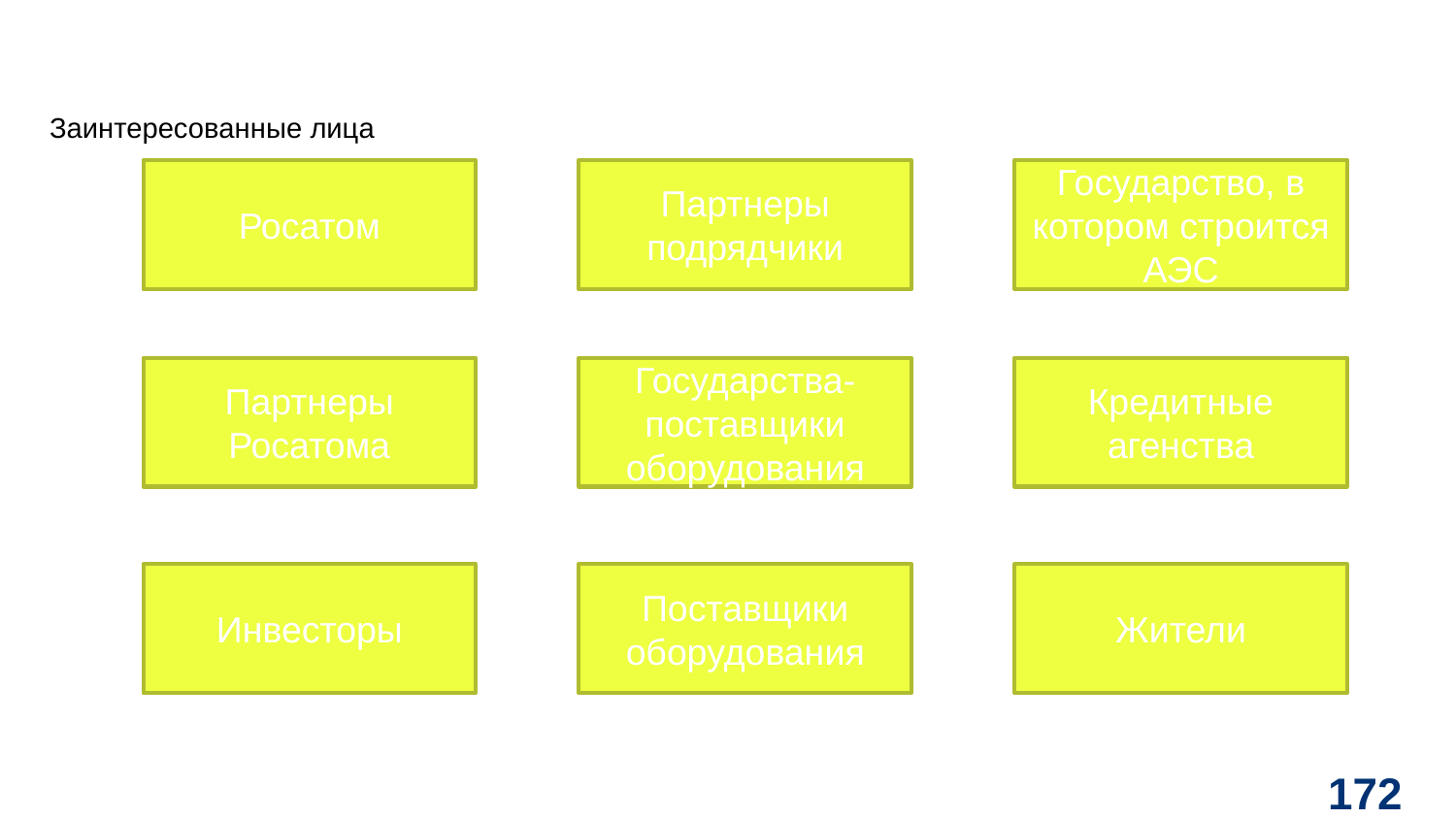

Заинтересованные лица
Росатом
Партнеры подрядчики
Государство, в котором строится АЭС
Партнеры Росатома
Государства-поставщики оборудования
Кредитные агенства
Инвесторы
Поставщики оборудования
Жители
172